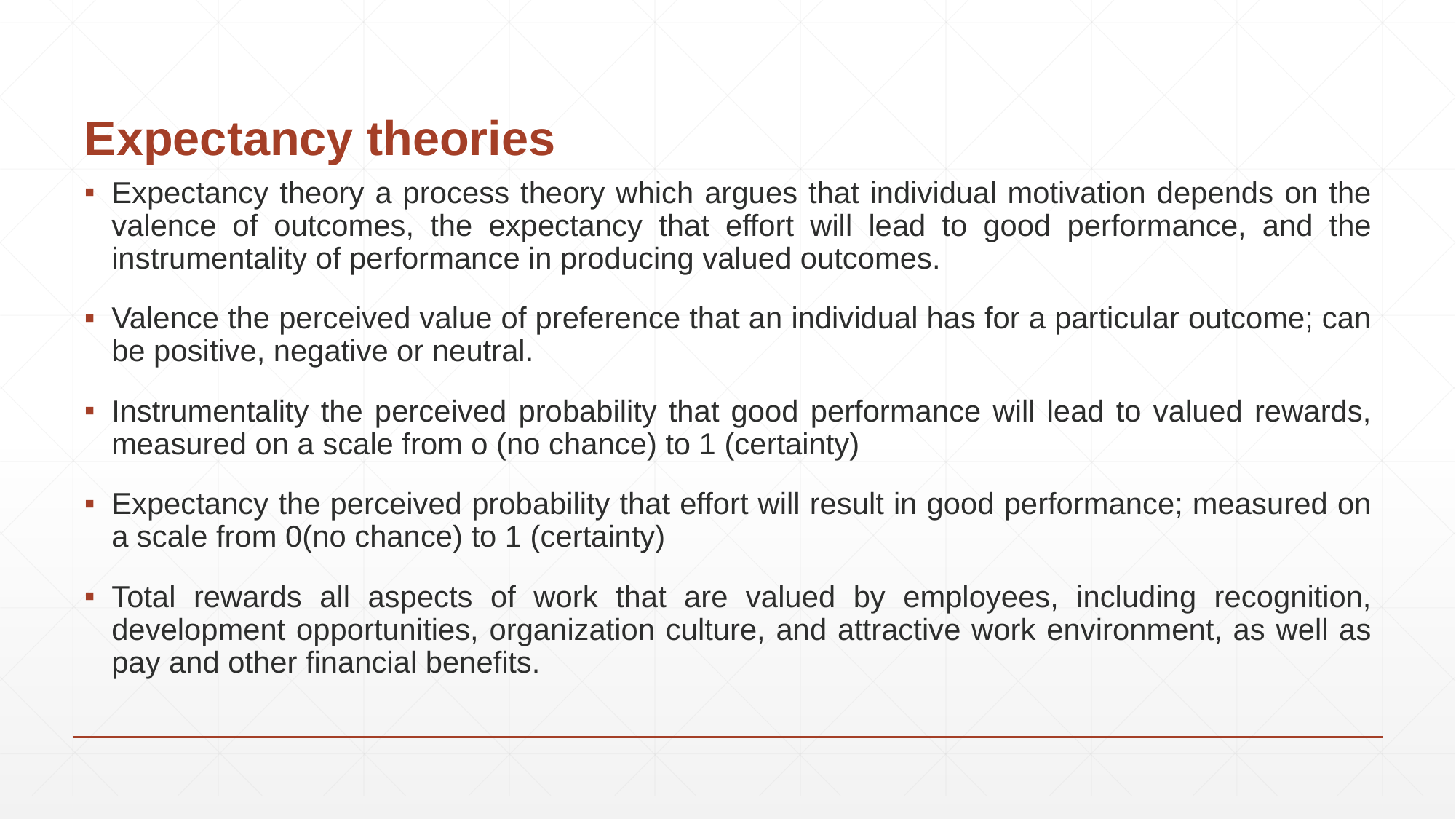

# Expectancy theories
Expectancy theory a process theory which argues that individual motivation depends on the valence of outcomes, the expectancy that effort will lead to good performance, and the instrumentality of performance in producing valued outcomes.
Valence the perceived value of preference that an individual has for a particular outcome; can be positive, negative or neutral.
Instrumentality the perceived probability that good performance will lead to valued rewards, measured on a scale from o (no chance) to 1 (certainty)
Expectancy the perceived probability that effort will result in good performance; measured on a scale from 0(no chance) to 1 (certainty)
Total rewards all aspects of work that are valued by employees, including recognition, development opportunities, organization culture, and attractive work environment, as well as pay and other financial benefits.